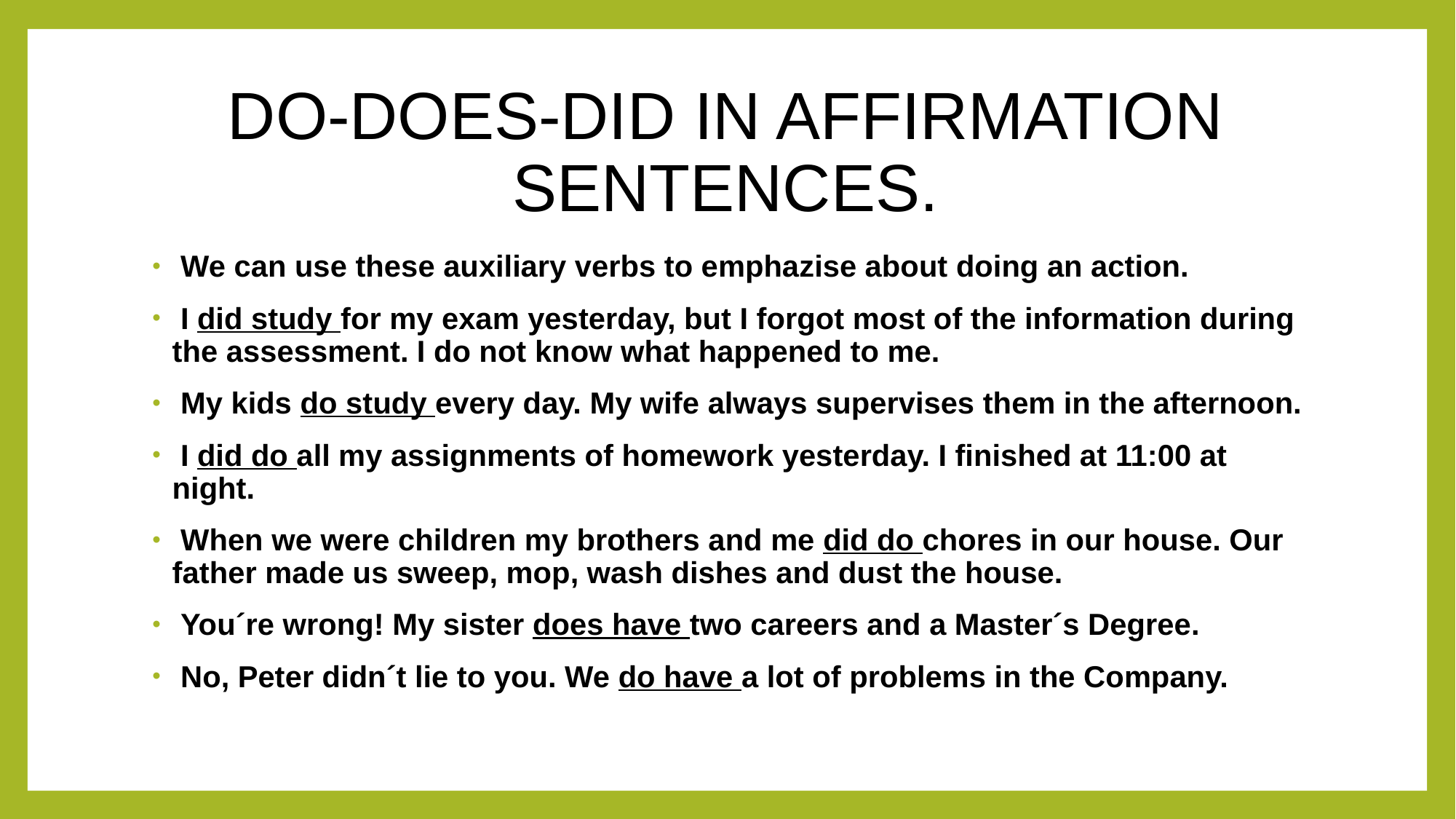

# DO-DOES-DID IN AFFIRMATION SENTENCES.
 We can use these auxiliary verbs to emphazise about doing an action.
 I did study for my exam yesterday, but I forgot most of the information during the assessment. I do not know what happened to me.
 My kids do study every day. My wife always supervises them in the afternoon.
 I did do all my assignments of homework yesterday. I finished at 11:00 at night.
 When we were children my brothers and me did do chores in our house. Our father made us sweep, mop, wash dishes and dust the house.
 You´re wrong! My sister does have two careers and a Master´s Degree.
 No, Peter didn´t lie to you. We do have a lot of problems in the Company.